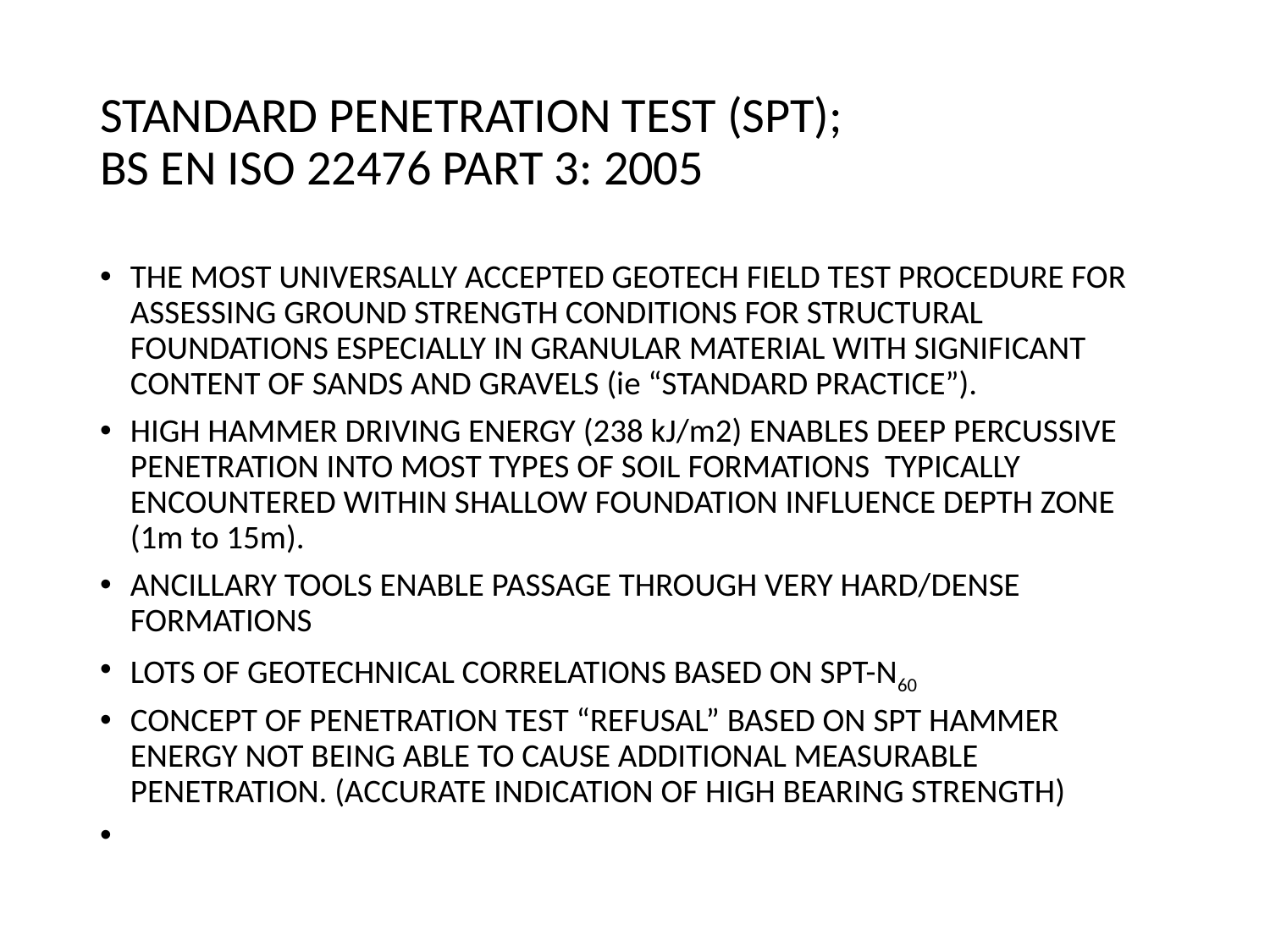

# STANDARD PENETRATION TEST (SPT); BS EN ISO 22476 PART 3: 2005
THE MOST UNIVERSALLY ACCEPTED GEOTECH FIELD TEST PROCEDURE FOR ASSESSING GROUND STRENGTH CONDITIONS FOR STRUCTURAL FOUNDATIONS ESPECIALLY IN GRANULAR MATERIAL WITH SIGNIFICANT CONTENT OF SANDS AND GRAVELS (ie “STANDARD PRACTICE”).
HIGH HAMMER DRIVING ENERGY (238 kJ/m2) ENABLES DEEP PERCUSSIVE PENETRATION INTO MOST TYPES OF SOIL FORMATIONS  TYPICALLY ENCOUNTERED WITHIN SHALLOW FOUNDATION INFLUENCE DEPTH ZONE (1m to 15m).
ANCILLARY TOOLS ENABLE PASSAGE THROUGH VERY HARD/DENSE FORMATIONS
LOTS OF GEOTECHNICAL CORRELATIONS BASED ON SPT-N60
CONCEPT OF PENETRATION TEST “REFUSAL” BASED ON SPT HAMMER ENERGY NOT BEING ABLE TO CAUSE ADDITIONAL MEASURABLE PENETRATION. (ACCURATE INDICATION OF HIGH BEARING STRENGTH)